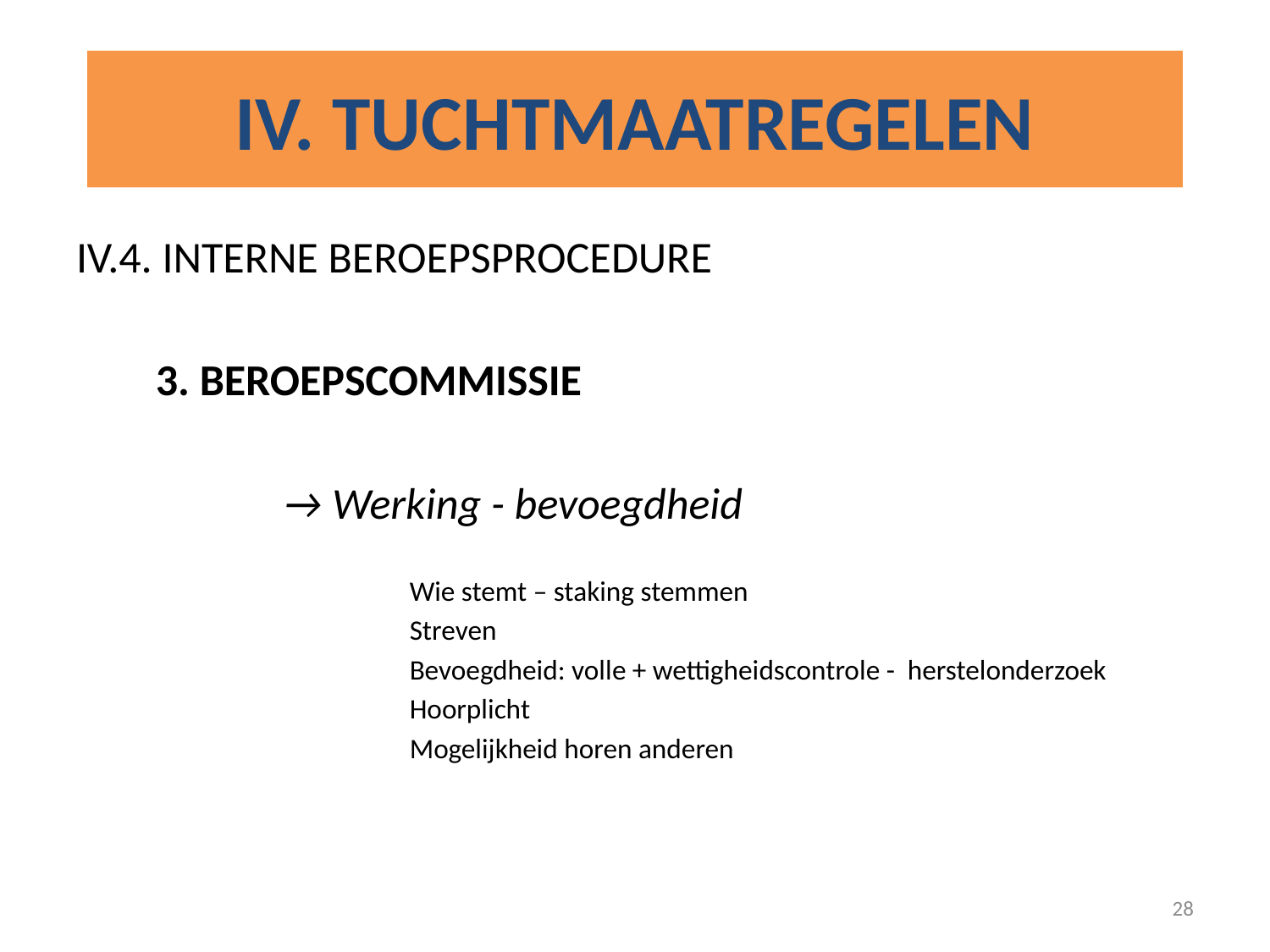

# IV. TUCHTMAATREGELEN
IV.4. INTERNE BEROEPSPROCEDURE

	3. BEROEPSCOMMISSIE

		→ Werking - bevoegdheid

			Wie stemt – staking stemmen
			Streven
			Bevoegdheid: volle + wettigheidscontrole -  herstelonderzoek
			Hoorplicht
			Mogelijkheid horen anderen

28